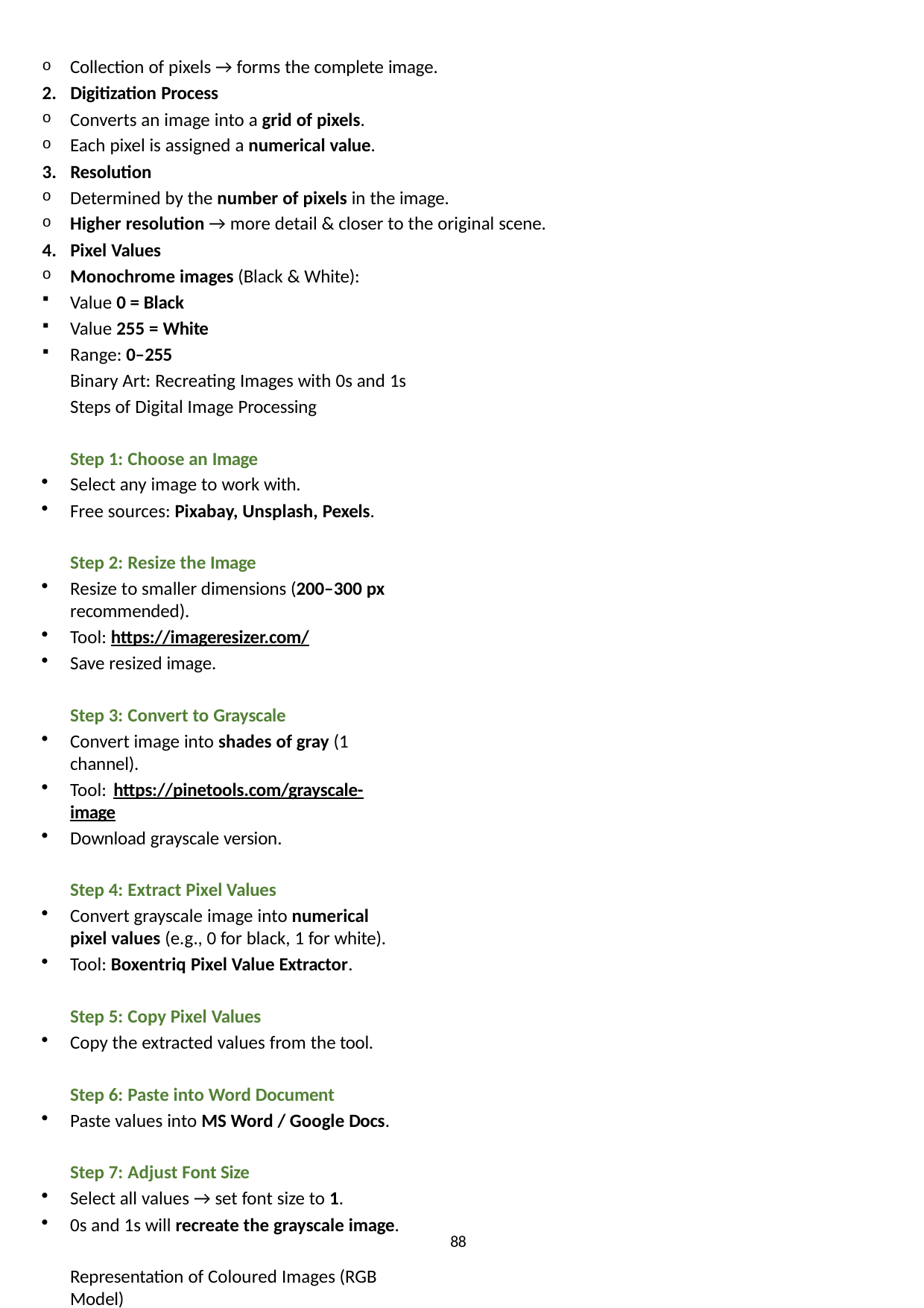

Collection of pixels → forms the complete image.
Digitization Process
Converts an image into a grid of pixels.
Each pixel is assigned a numerical value.
Resolution
Determined by the number of pixels in the image.
Higher resolution → more detail & closer to the original scene.
Pixel Values
Monochrome images (Black & White):
Value 0 = Black
Value 255 = White
Range: 0–255
Binary Art: Recreating Images with 0s and 1s Steps of Digital Image Processing

Step 1: Choose an Image
Select any image to work with.
Free sources: Pixabay, Unsplash, Pexels.

Step 2: Resize the Image
Resize to smaller dimensions (200–300 px recommended).
Tool: https://imageresizer.com/
Save resized image.

Step 3: Convert to Grayscale
Convert image into shades of gray (1 channel).
Tool: https://pinetools.com/grayscale-image
Download grayscale version.

Step 4: Extract Pixel Values
Convert grayscale image into numerical pixel values (e.g., 0 for black, 1 for white).
Tool: Boxentriq Pixel Value Extractor.

Step 5: Copy Pixel Values
Copy the extracted values from the tool.

Step 6: Paste into Word Document
Paste values into MS Word / Google Docs.

Step 7: Adjust Font Size
Select all values → set font size to 1.
0s and 1s will recreate the grayscale image.

Representation of Coloured Images (RGB Model)
1.  RGB Model
88